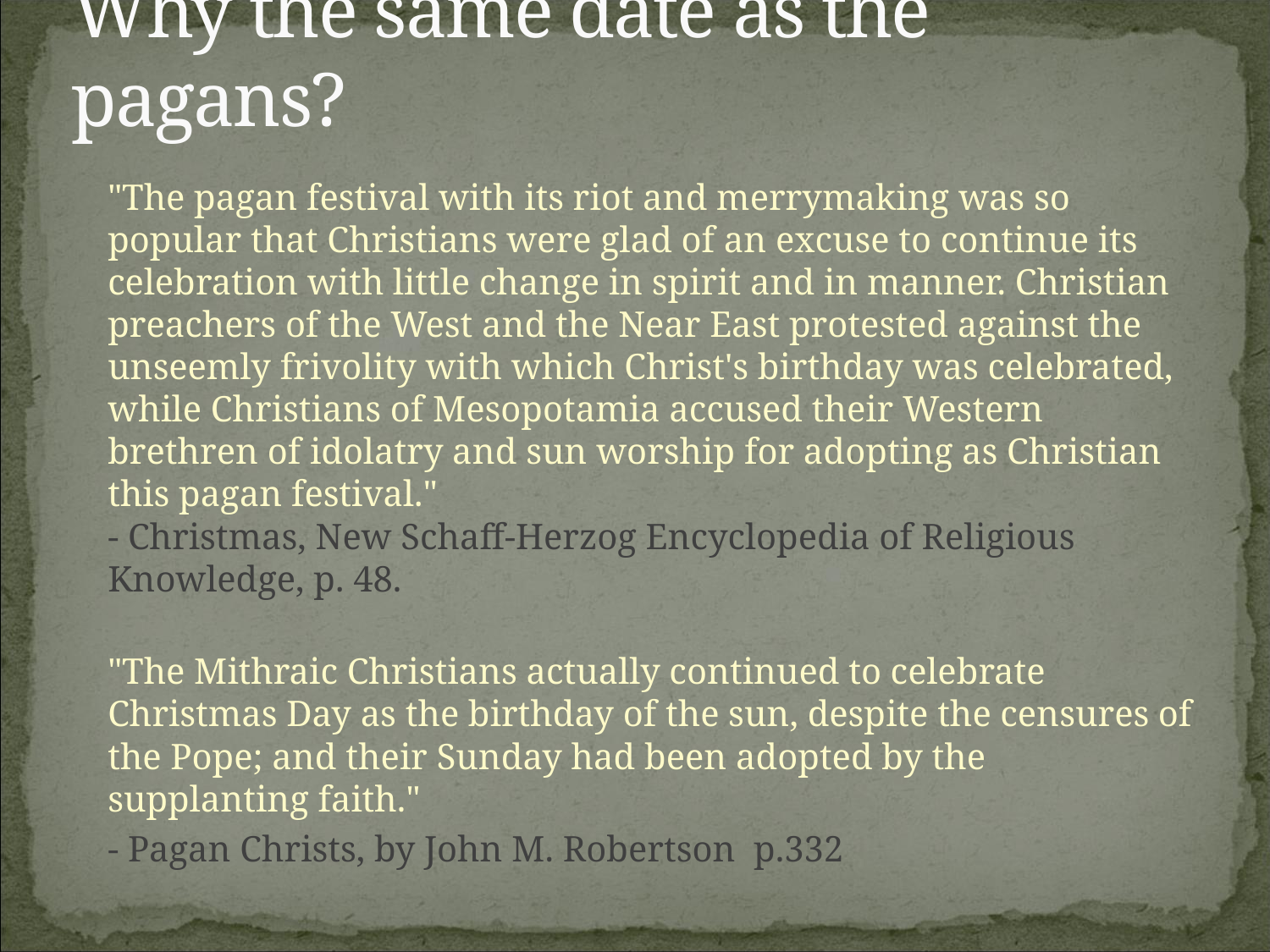

# Why the same date as the pagans?
	"The pagan festival with its riot and merrymaking was so popular that Christians were glad of an excuse to continue its celebration with little change in spirit and in manner. Christian preachers of the West and the Near East protested against the unseemly frivolity with which Christ's birthday was celebrated, while Christians of Mesopotamia accused their Western brethren of idolatry and sun worship for adopting as Christian this pagan festival."
- Christmas, New Schaff-Herzog Encyclopedia of Religious Knowledge, p. 48.
	"The Mithraic Christians actually continued to celebrate Christmas Day as the birthday of the sun, despite the censures of the Pope; and their Sunday had been adopted by the supplanting faith."
	- Pagan Christs, by John M. Robertson  p.332